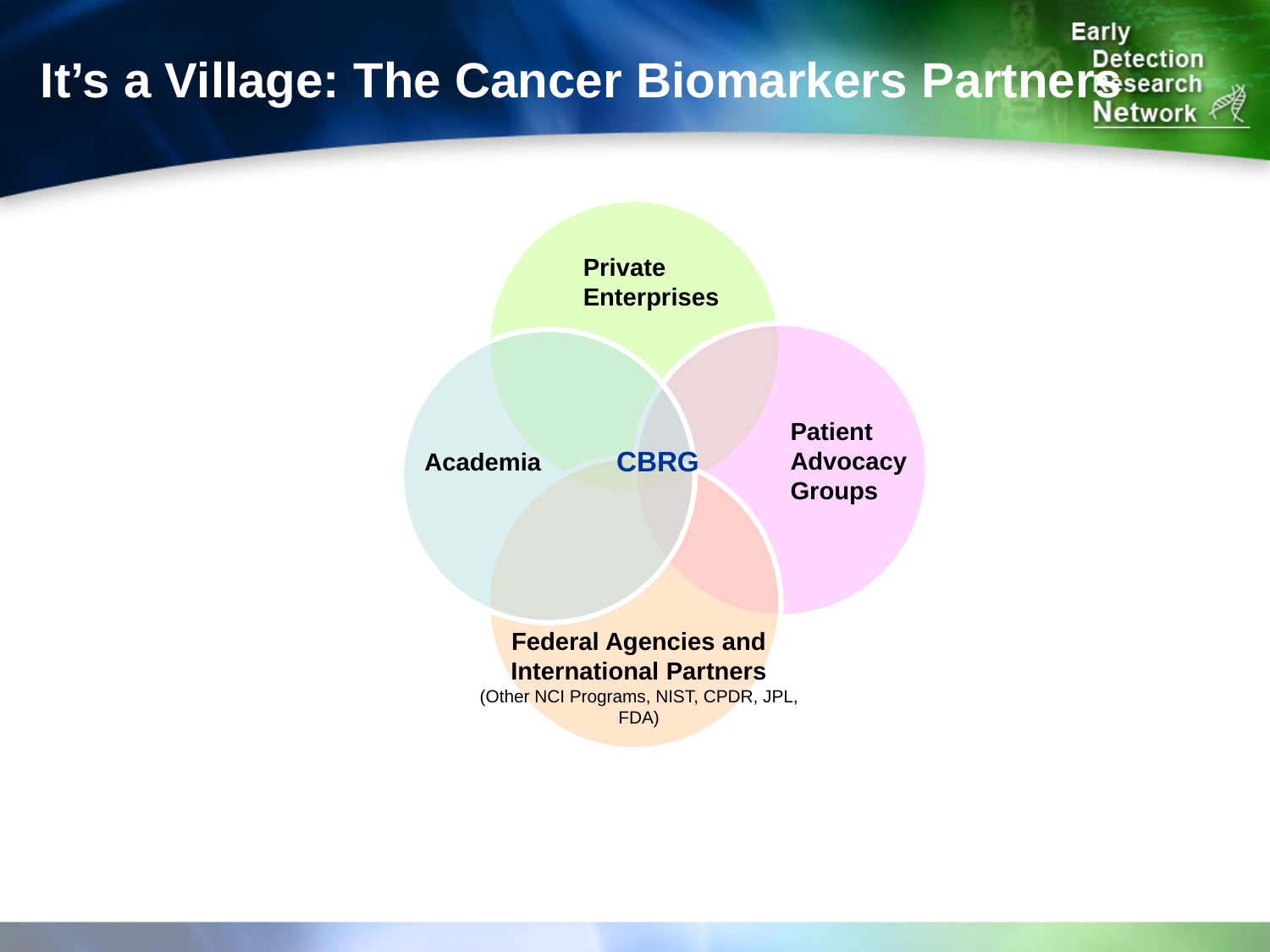

It’s a Village: The Cancer Biomarkers Partners

Private Enterprises
Patient Advocacy Groups
CBRG
Academia
Federal Agencies and International Partners
(Other NCI Programs, NIST, CPDR, JPL, FDA)